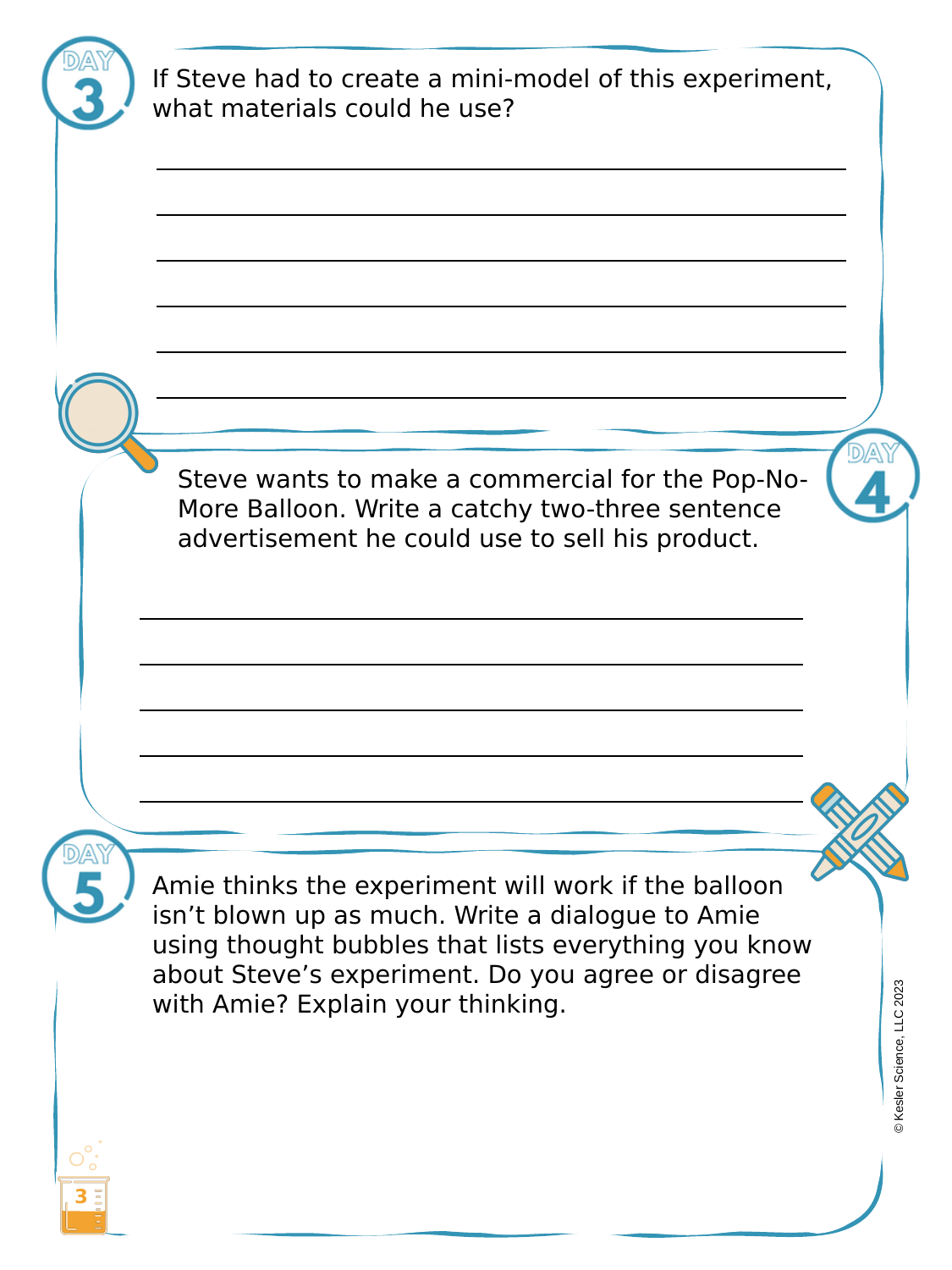

If Steve had to create a mini-model of this experiment, what materials could he use?
|  |
| --- |
|  |
|  |
|  |
|  |
Steve wants to make a commercial for the Pop-No-More Balloon. Write a catchy two-three sentence advertisement he could use to sell his product.
|  |
| --- |
|  |
|  |
|  |
Amie thinks the experiment will work if the balloon isn’t blown up as much. Write a dialogue to Amie using thought bubbles that lists everything you know about Steve’s experiment. Do you agree or disagree with Amie? Explain your thinking.